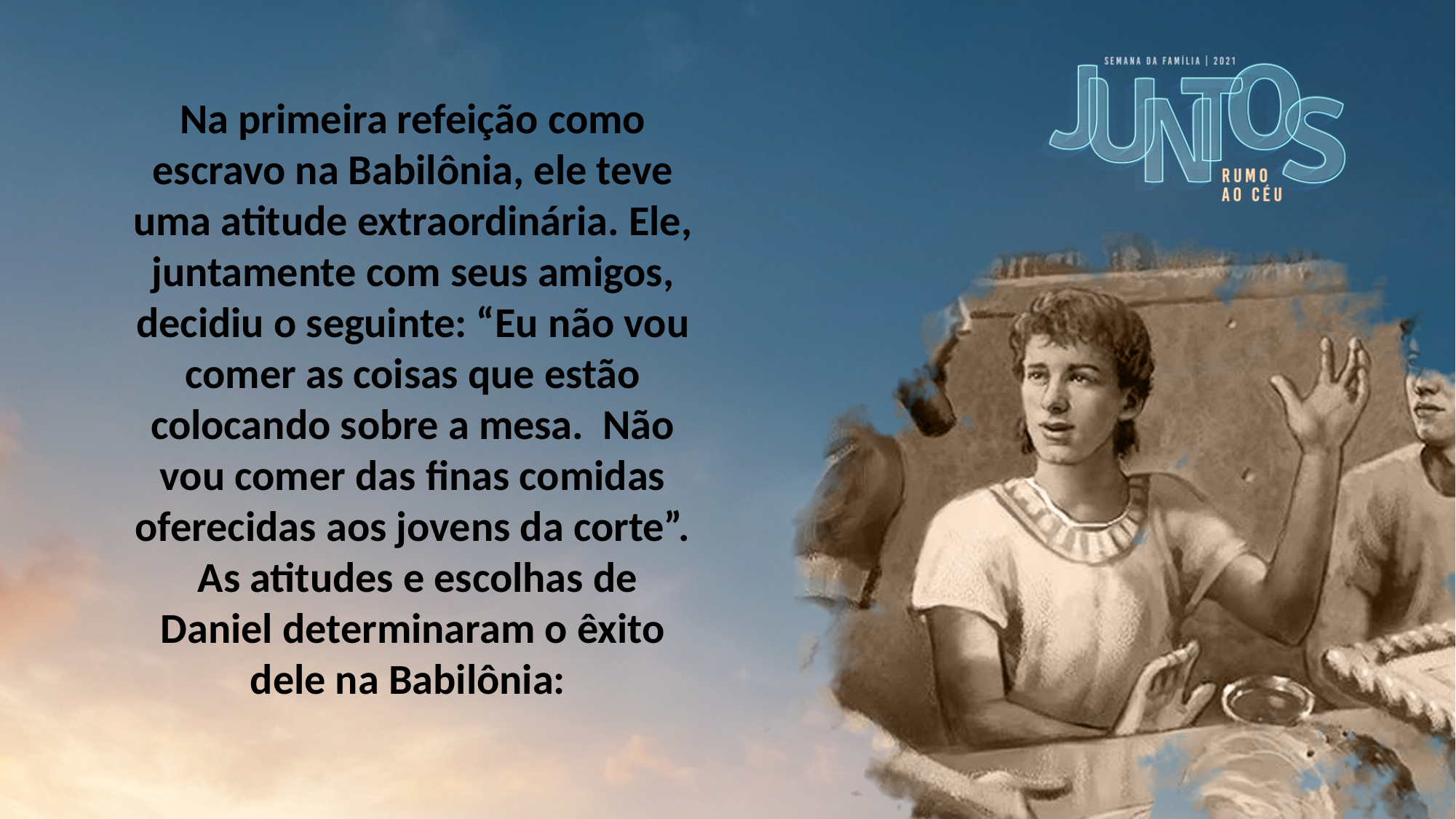

Na primeira refeição como escravo na Babilônia, ele teve uma atitude extraordinária. Ele, juntamente com seus amigos, decidiu o seguinte: “Eu não vou comer as coisas que estão colocando sobre a mesa.  Não vou comer das finas comidas oferecidas aos jovens da corte”.
 As atitudes e escolhas de Daniel determinaram o êxito dele na Babilônia: